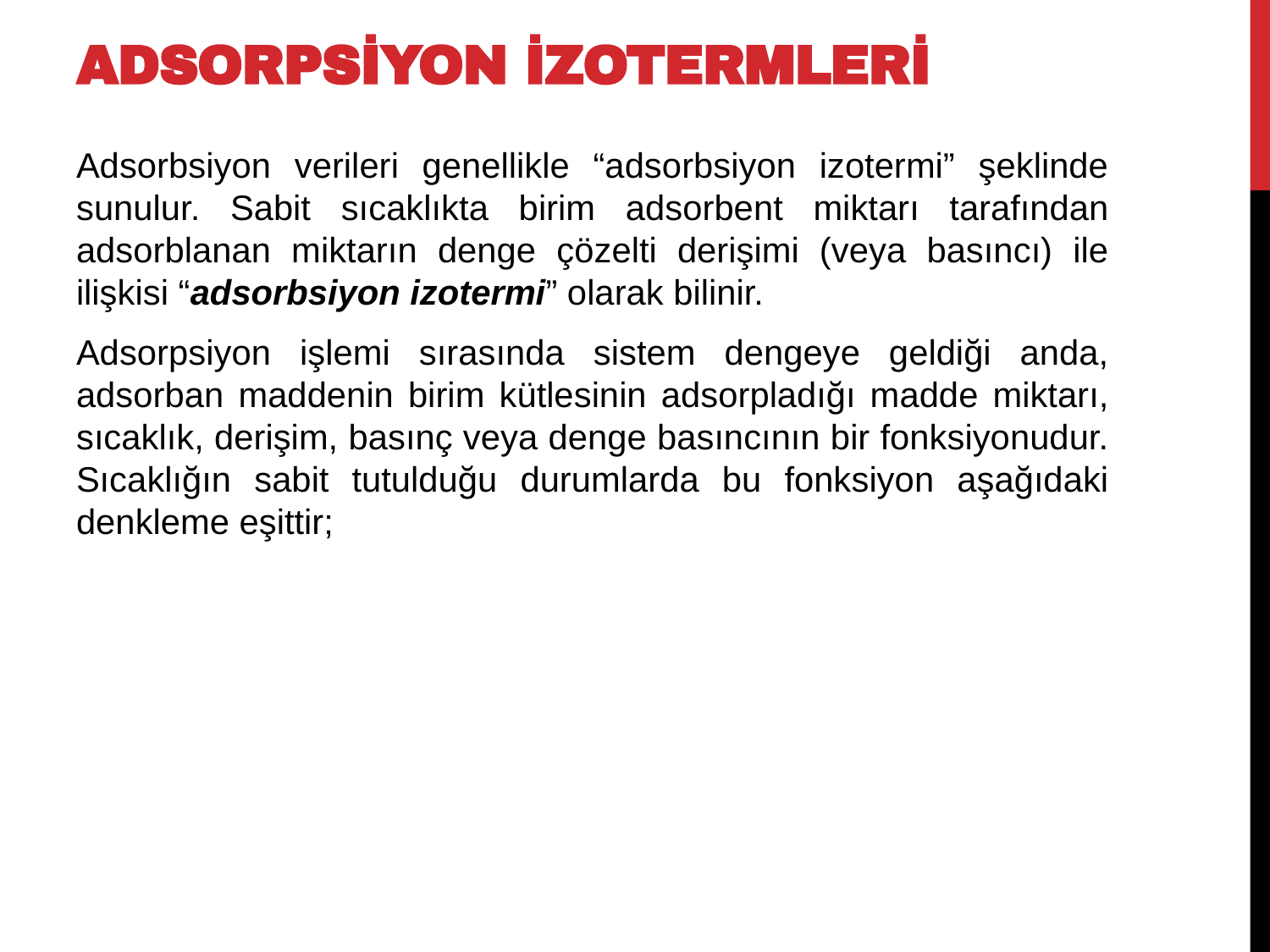

# Adsorpsiyon izotermleri
Adsorbsiyon verileri genellikle “adsorbsiyon izotermi” şeklinde sunulur. Sabit sıcaklıkta birim adsorbent miktarı tarafından adsorblanan miktarın denge çözelti derişimi (veya basıncı) ile ilişkisi “adsorbsiyon izotermi” olarak bilinir.
Adsorpsiyon işlemi sırasında sistem dengeye geldiği anda, adsorban maddenin birim kütlesinin adsorpladığı madde miktarı, sıcaklık, derişim, basınç veya denge basıncının bir fonksiyonudur. Sıcaklığın sabit tutulduğu durumlarda bu fonksiyon aşağıdaki denkleme eşittir;